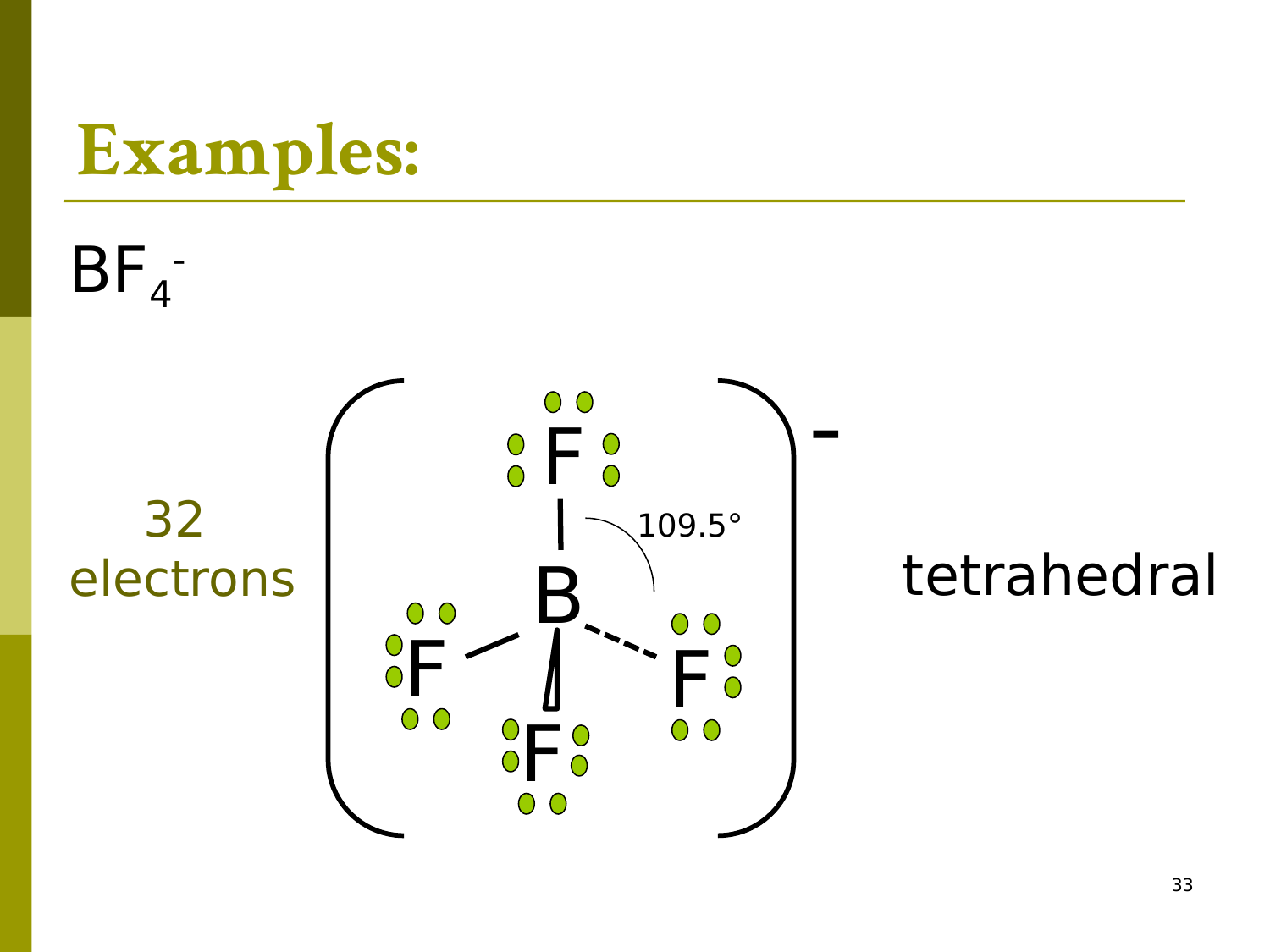

# Examples:
BF4-

-

F

32
electrons
109.5°

tetrahedral
B

F

F

F

33